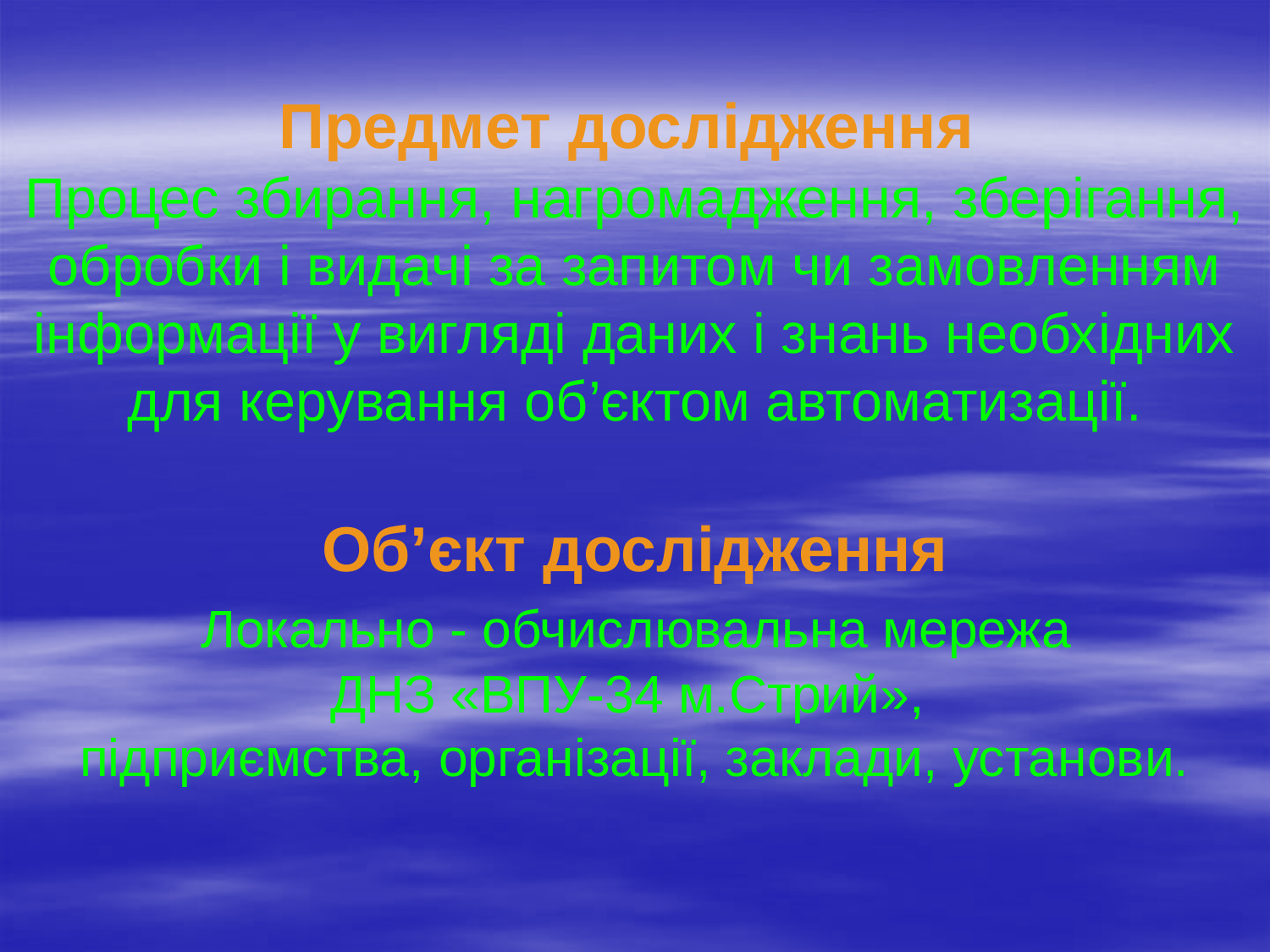

# Предмет дослідження Процес збирання, нагромадження, зберігання, обробки і видачі за запитом чи замовленням інформації у вигляді даних і знань необхідних для керування об’єктом автоматизації. Об’єкт дослідження Локально - обчислювальна мережа ДНЗ «ВПУ-34 м.Стрий», підприємства, організації, заклади, установи.